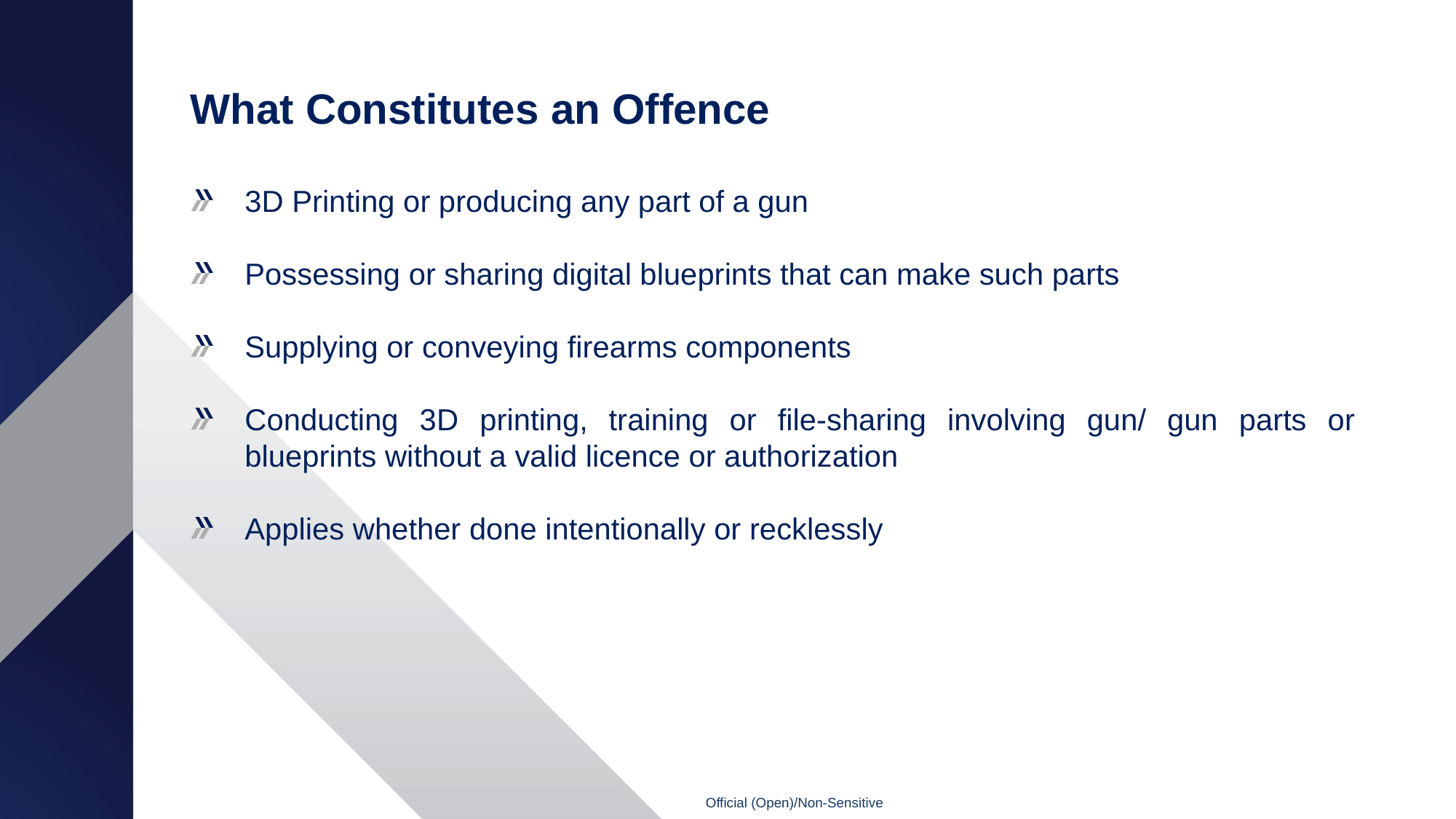

# What Constitutes an Offence
3D Printing or producing any part of a gun

Possessing or sharing digital blueprints that can make such parts

Supplying or conveying firearms components

Conducting 3D printing, training or file-sharing involving gun/ gun parts or blueprints without a valid licence or authorization

Applies whether done intentionally or recklessly

Official (Open)/Non-Sensitive